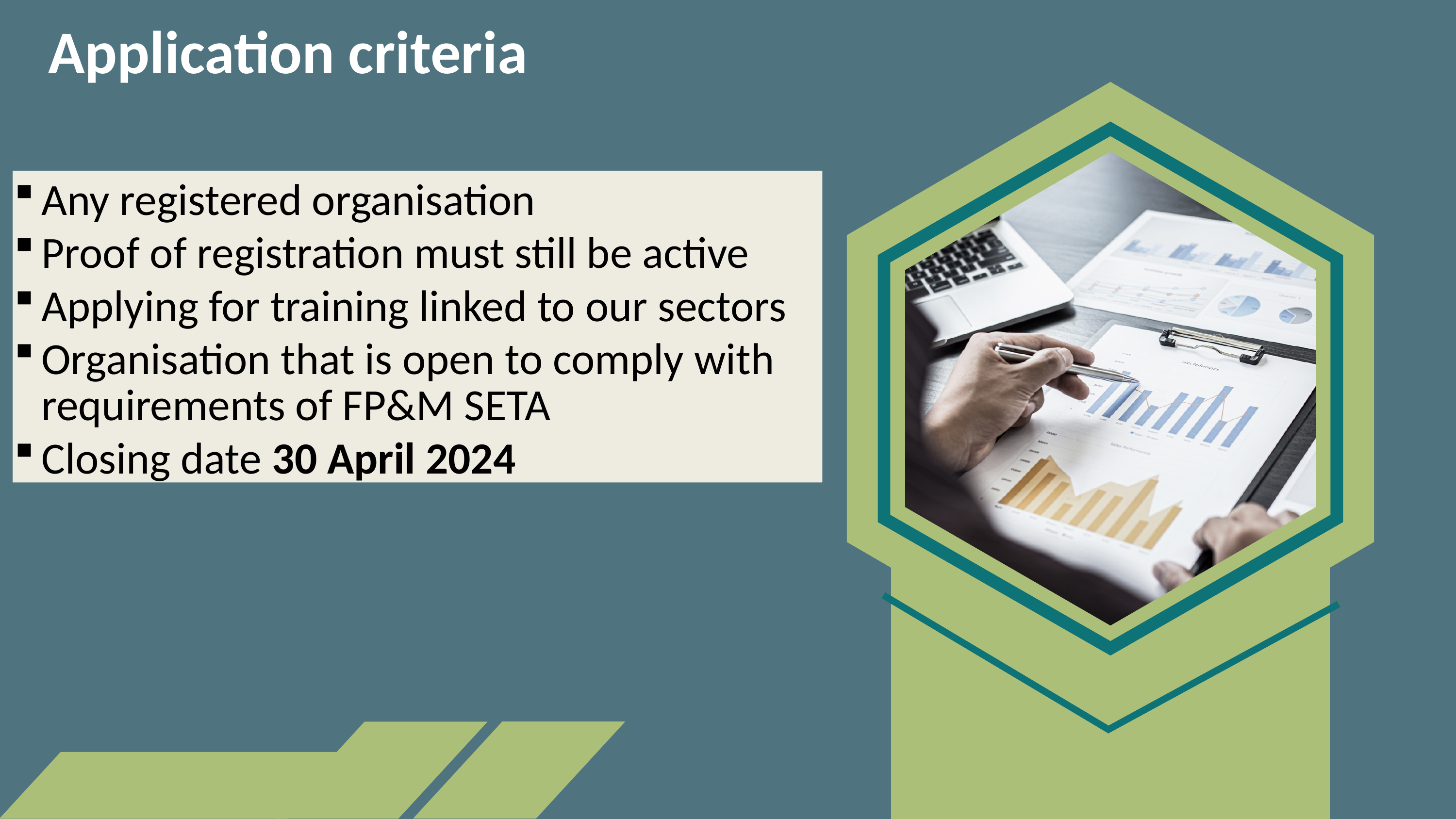

Application criteria

Any registered organisation
Proof of registration must still be active
Applying for training linked to our sectors
Organisation that is open to comply with requirements of FP&M SETA
Closing date 30 April 2024